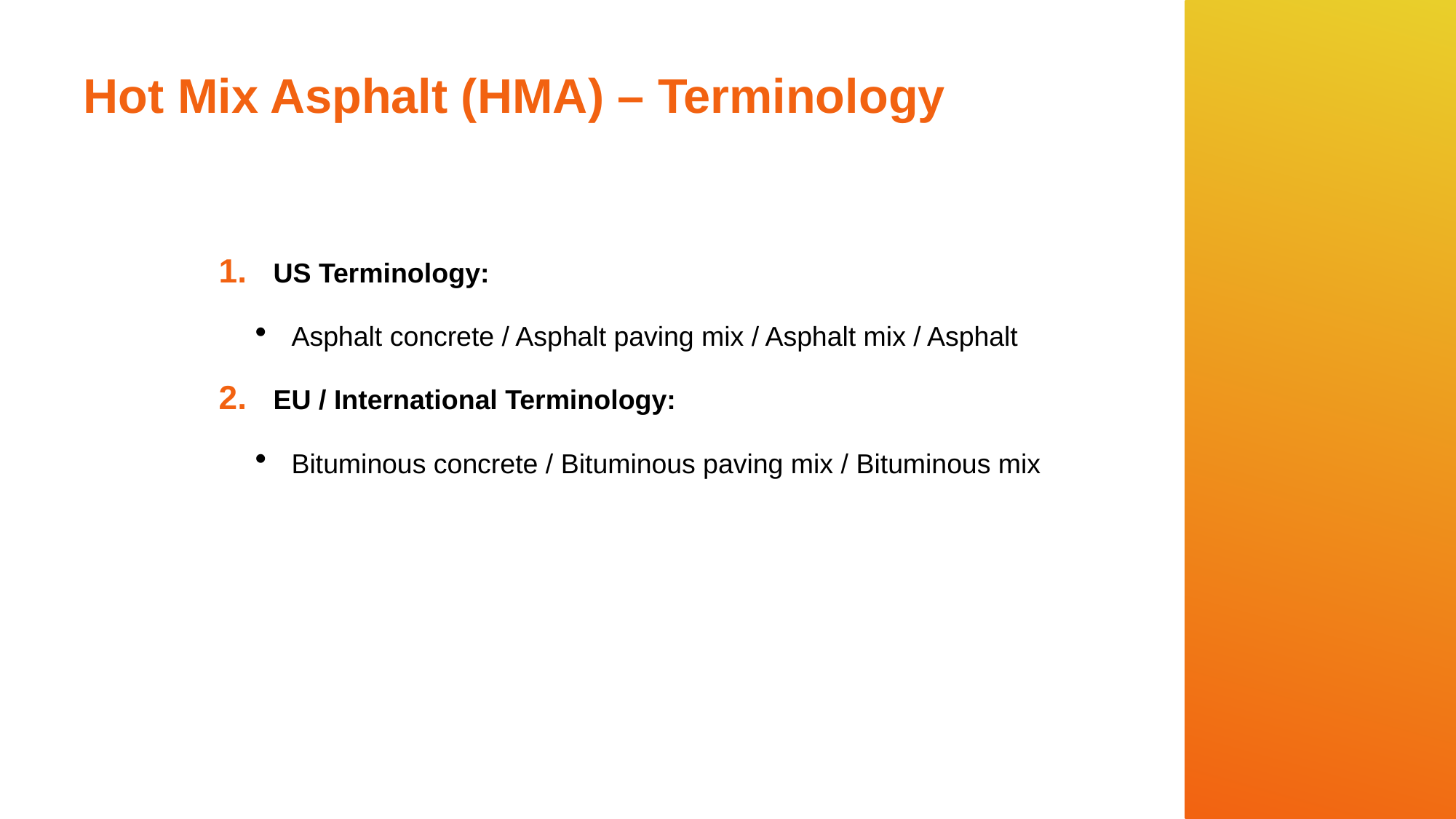

# Hot Mix Asphalt (HMA) – Terminology
US Terminology:
Asphalt concrete / Asphalt paving mix / Asphalt mix / Asphalt
EU / International Terminology:
Bituminous concrete / Bituminous paving mix / Bituminous mix
Bituminous concrete
Bituminous paving mix
Bituminous mix